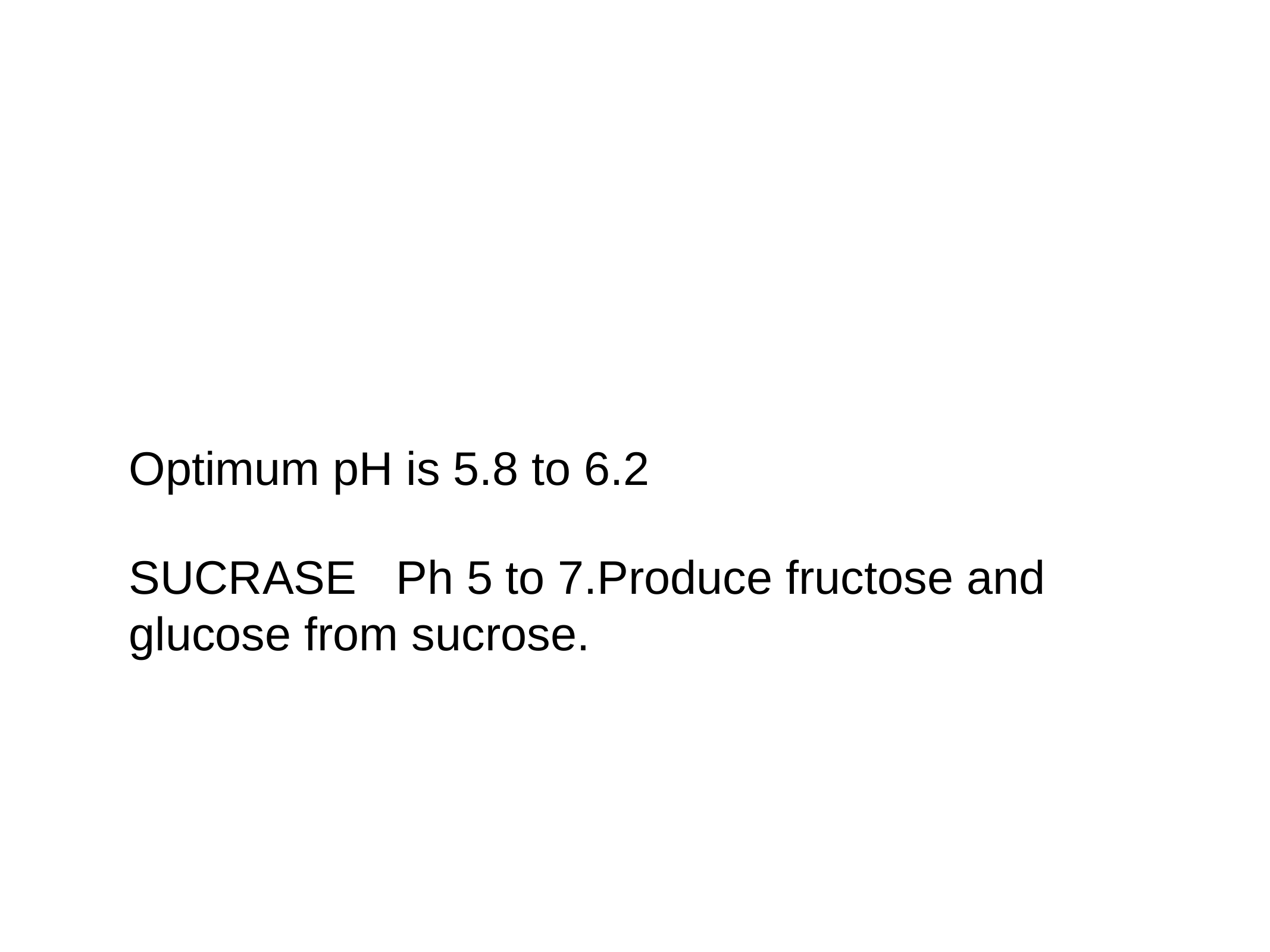

#
Optimum pH is 5.8 to 6.2
SUCRASE   Ph 5 to 7.Produce fructose and glucose from sucrose.